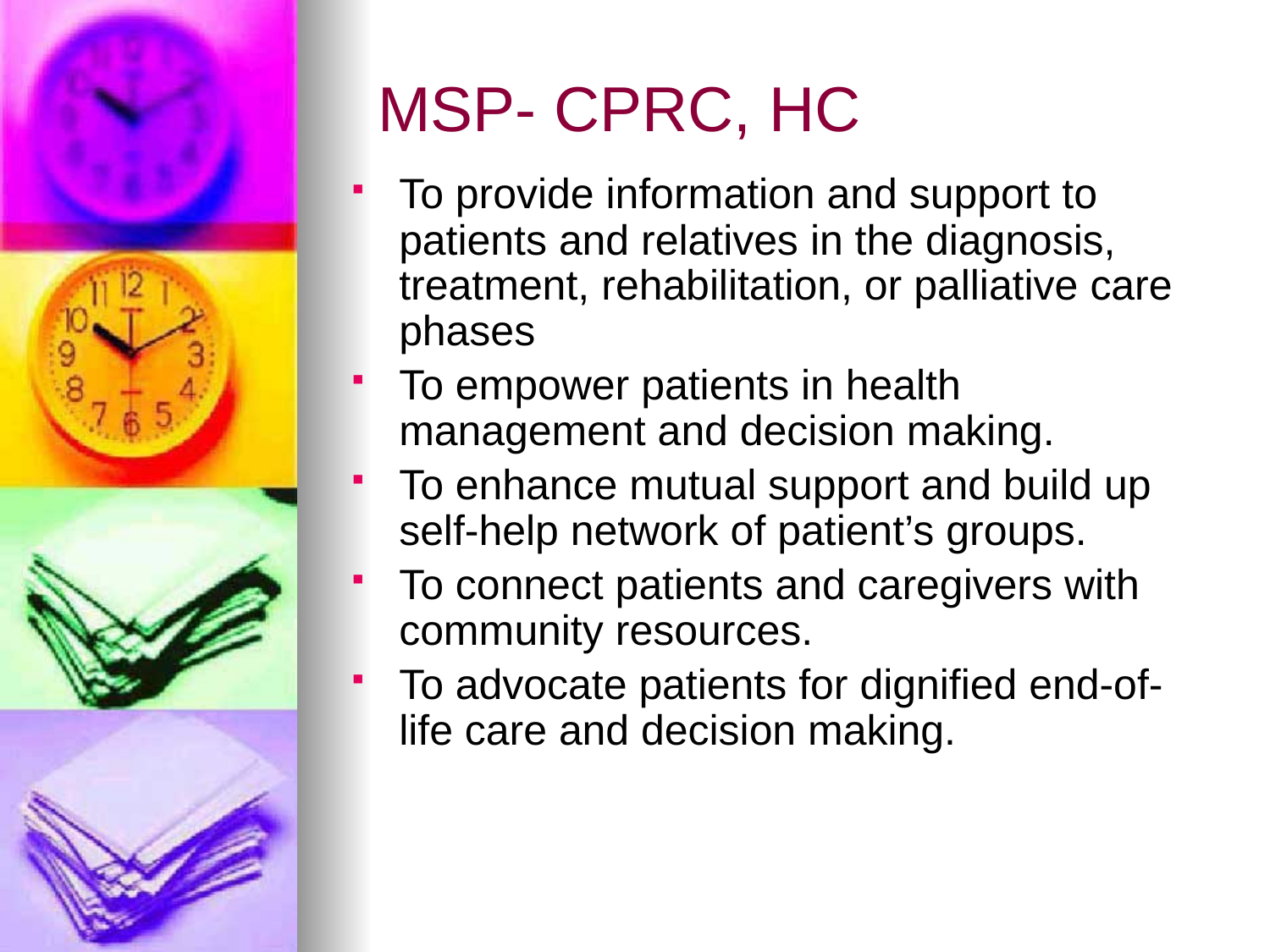

# MSP- CPRC, HC
To provide information and support to patients and relatives in the diagnosis, treatment, rehabilitation, or palliative care phases
To empower patients in health management and decision making.
To enhance mutual support and build up self-help network of patient’s groups.
To connect patients and caregivers with community resources.
To advocate patients for dignified end-of-life care and decision making.